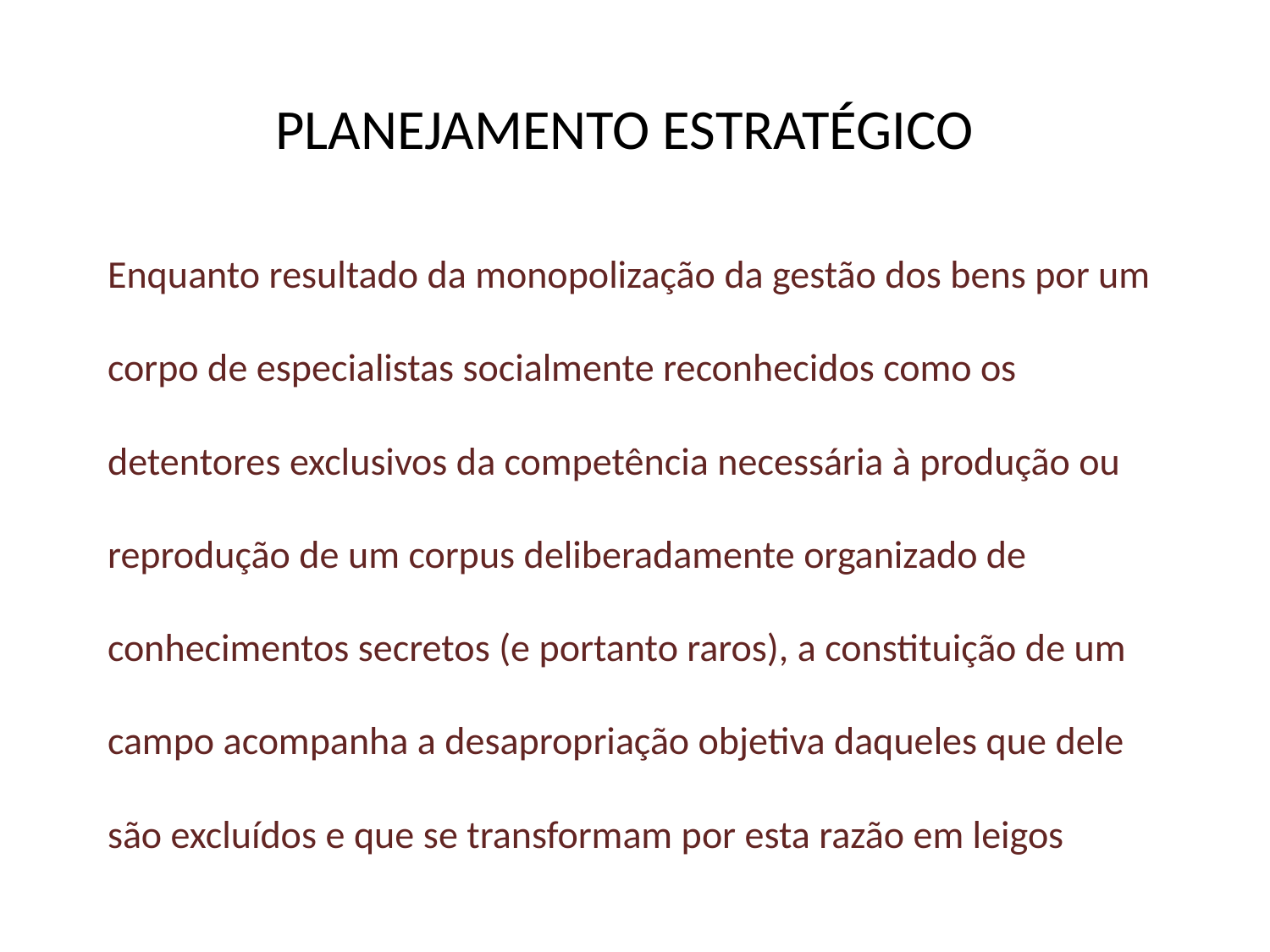

# PLANEJAMENTO ESTRATÉGICO
Enquanto resultado da monopolização da gestão dos bens por um corpo de especialistas socialmente reconhecidos como os detentores exclusivos da competência necessária à produção ou reprodução de um corpus deliberadamente organizado de conhecimentos secretos (e portanto raros), a constituição de um campo acompanha a desapropriação objetiva daqueles que dele são excluídos e que se transformam por esta razão em leigos